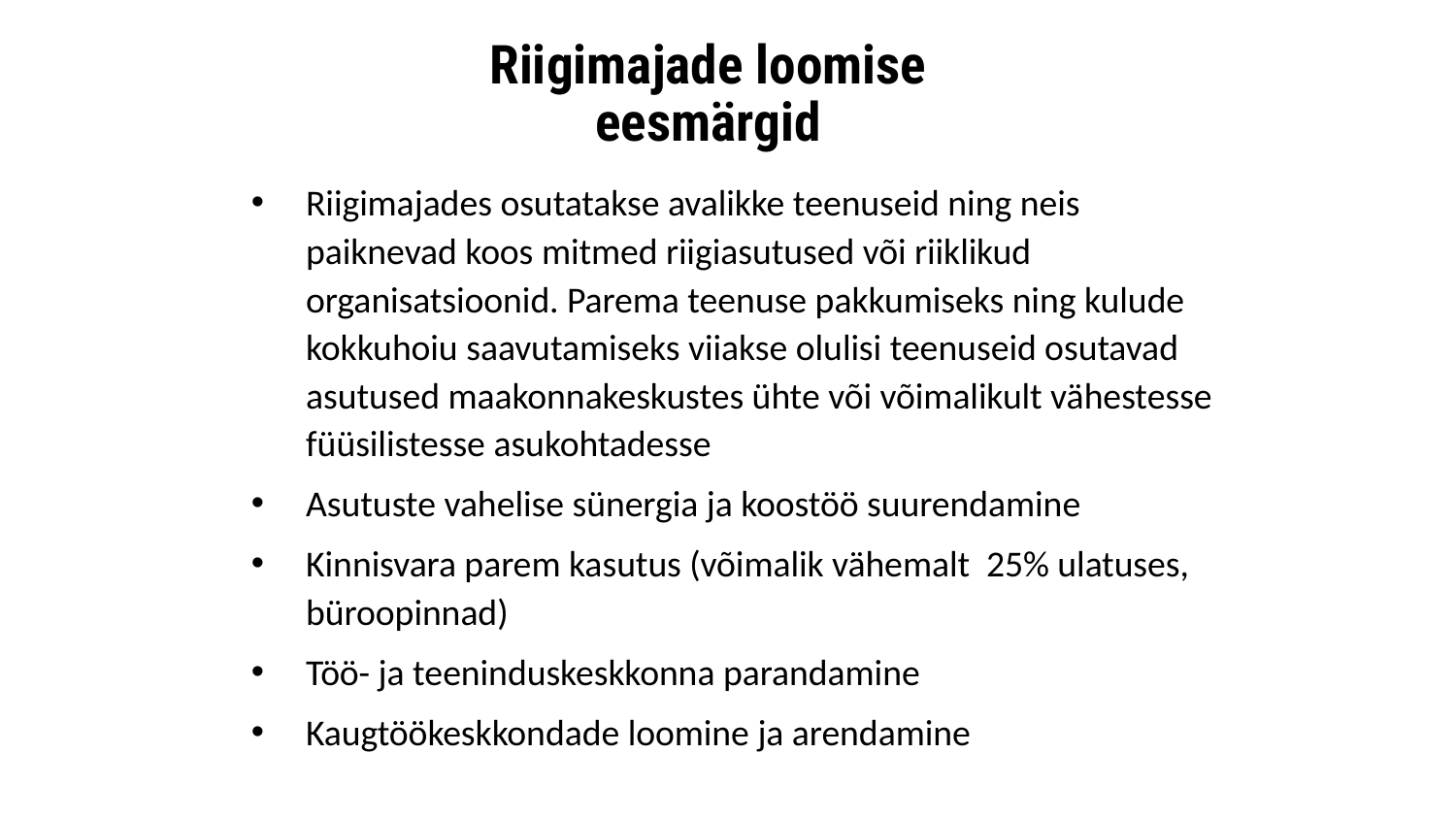

# Riigimajade loomise eesmärgid
Riigimajades osutatakse avalikke teenuseid ning neis paiknevad koos mitmed riigiasutused või riiklikud organisatsioonid. Parema teenuse pakkumiseks ning kulude kokkuhoiu saavutamiseks viiakse olulisi teenuseid osutavad asutused maakonnakeskustes ühte või võimalikult vähestesse füüsilistesse asukohtadesse
Asutuste vahelise sünergia ja koostöö suurendamine
Kinnisvara parem kasutus (võimalik vähemalt  25% ulatuses, büroopinnad)
Töö- ja teeninduskeskkonna parandamine
Kaugtöökeskkondade loomine ja arendamine